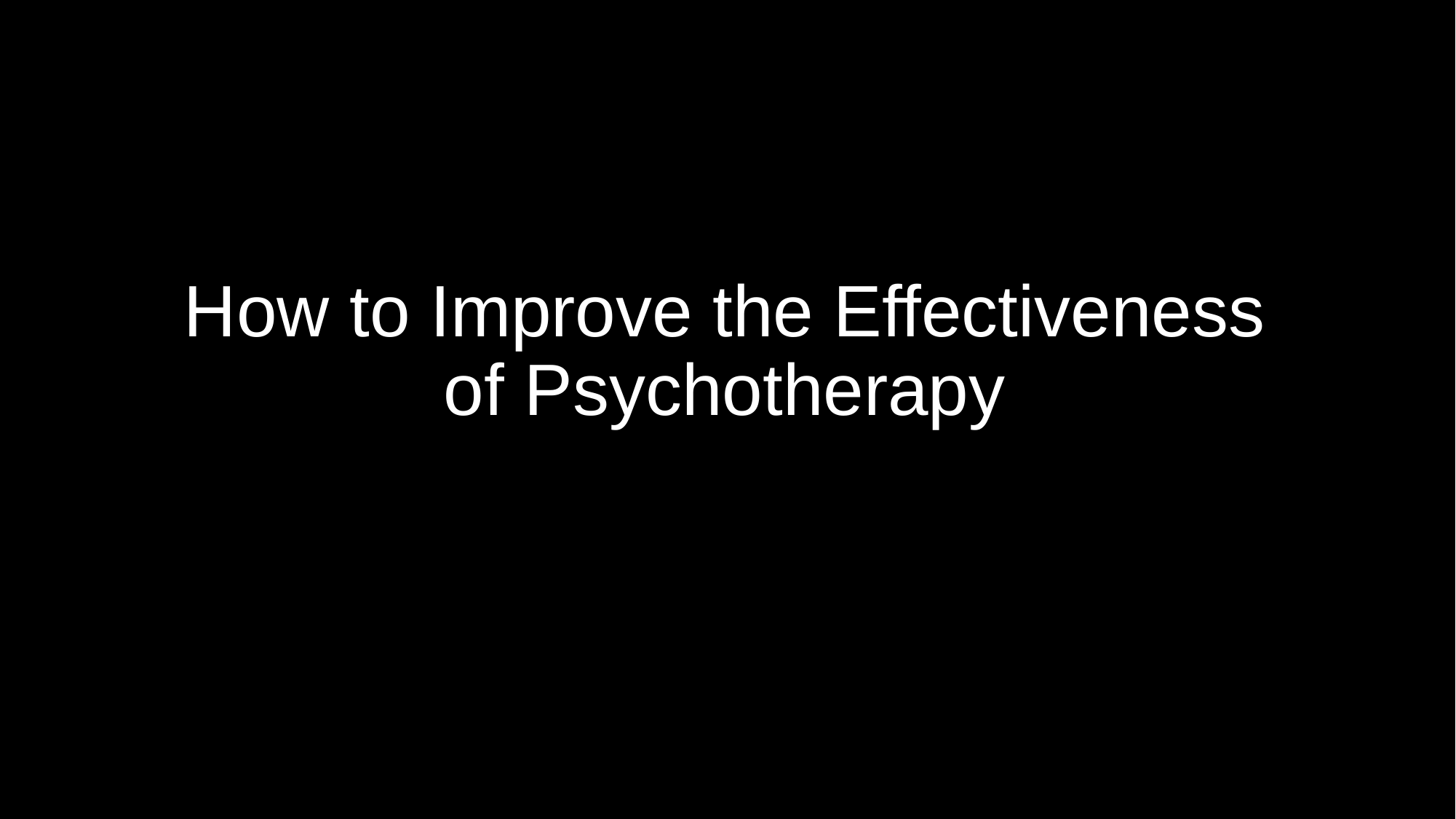

How to Improve the Effectiveness of Psychotherapy